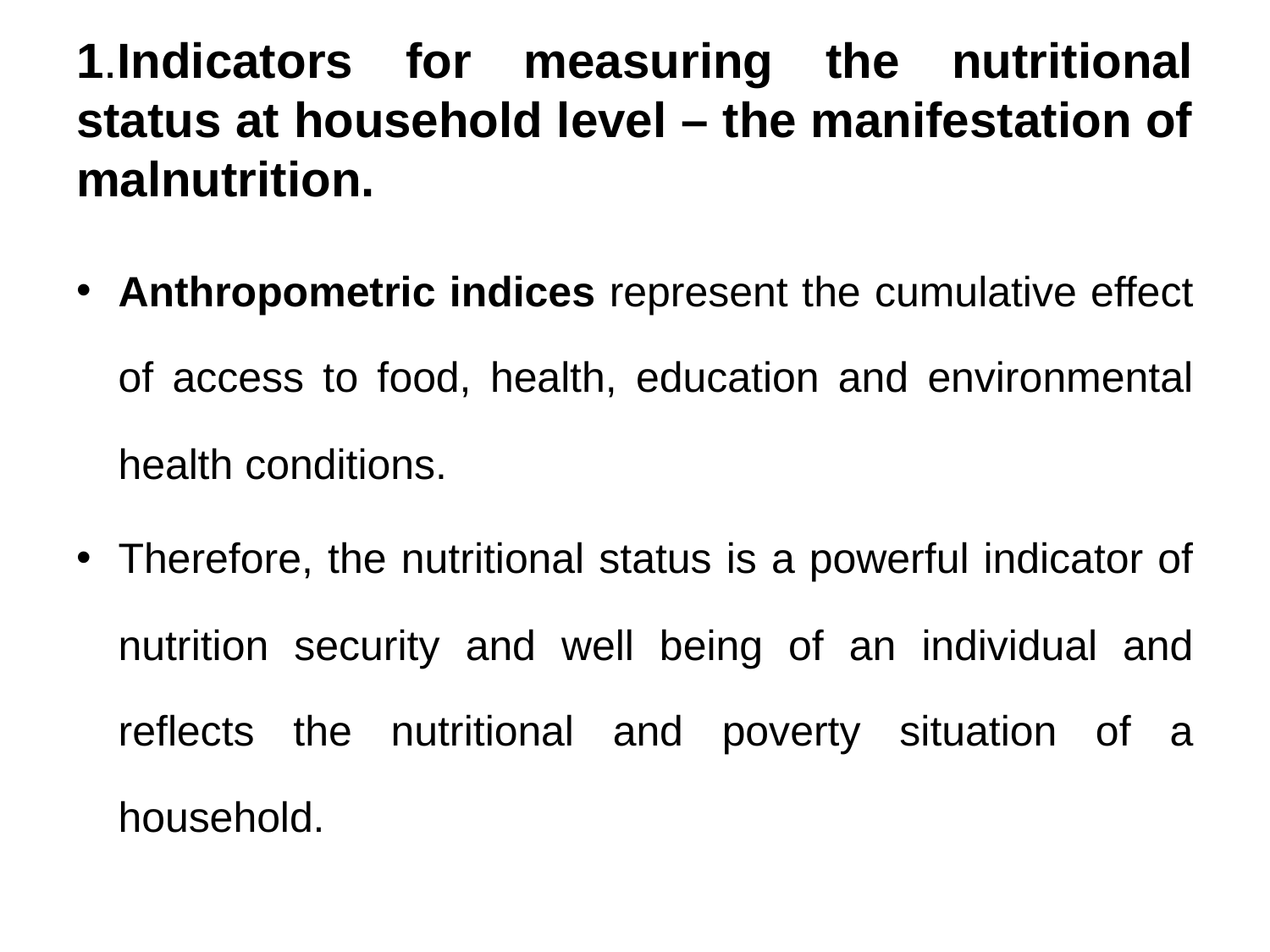

# 1.Indicators for measuring the nutritional status at household level – the manifestation of malnutrition.
Anthropometric indices represent the cumulative effect of access to food, health, education and environmental health conditions.
Therefore, the nutritional status is a powerful indicator of nutrition security and well being of an individual and reflects the nutritional and poverty situation of a household.